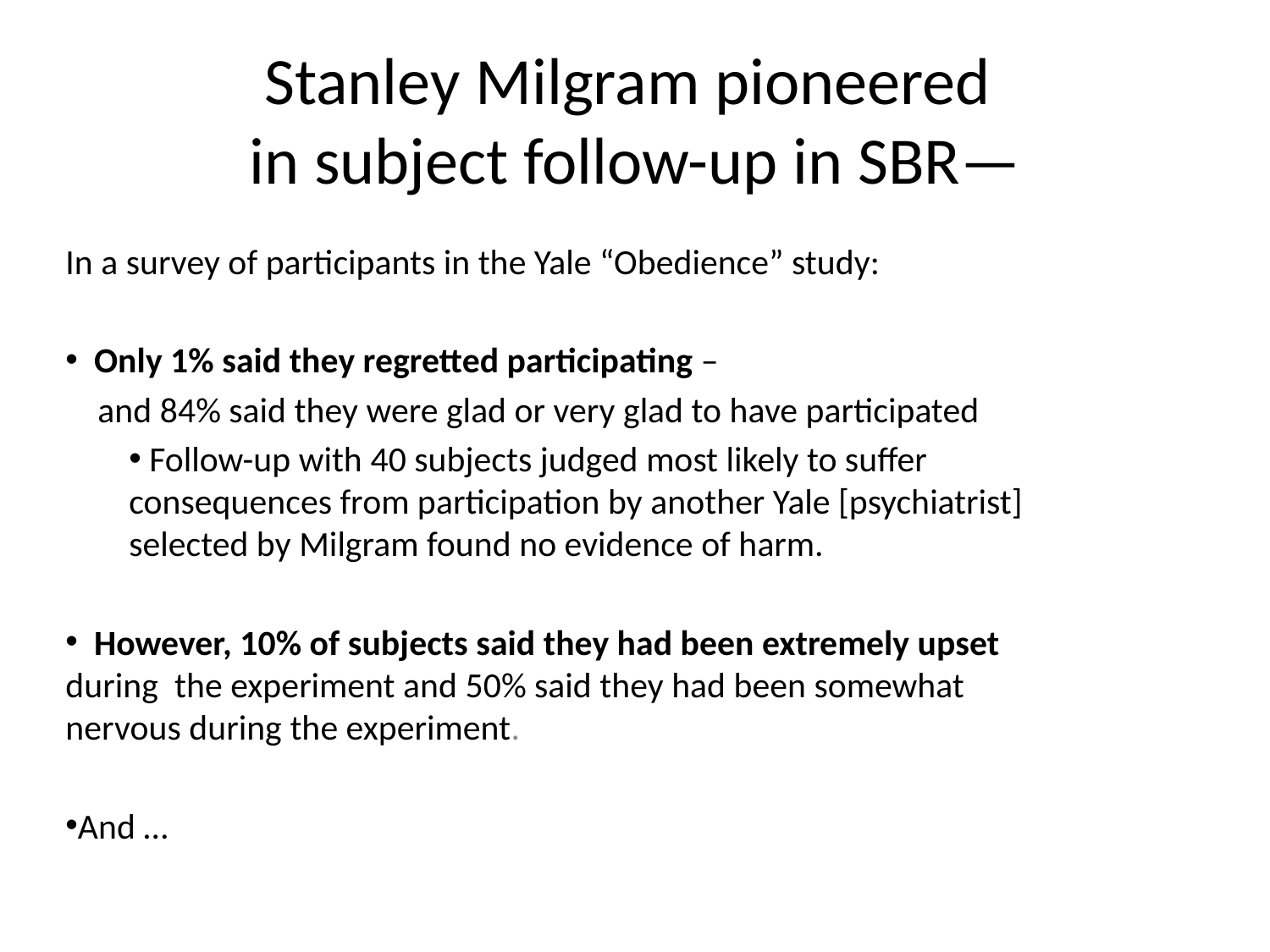

# Stanley Milgram pioneered in subject follow-up in SBR—
In a survey of participants in the Yale “Obedience” study:

  Only 1% said they regretted participating –
    and 84% said they were glad or very glad to have participated
 Follow-up with 40 subjects judged most likely to suffer consequences from participation by another Yale [psychiatrist] selected by Milgram found no evidence of harm.

  However, 10% of subjects said they had been extremely upset during  the experiment and 50% said they had been somewhat nervous during the experiment.

And …